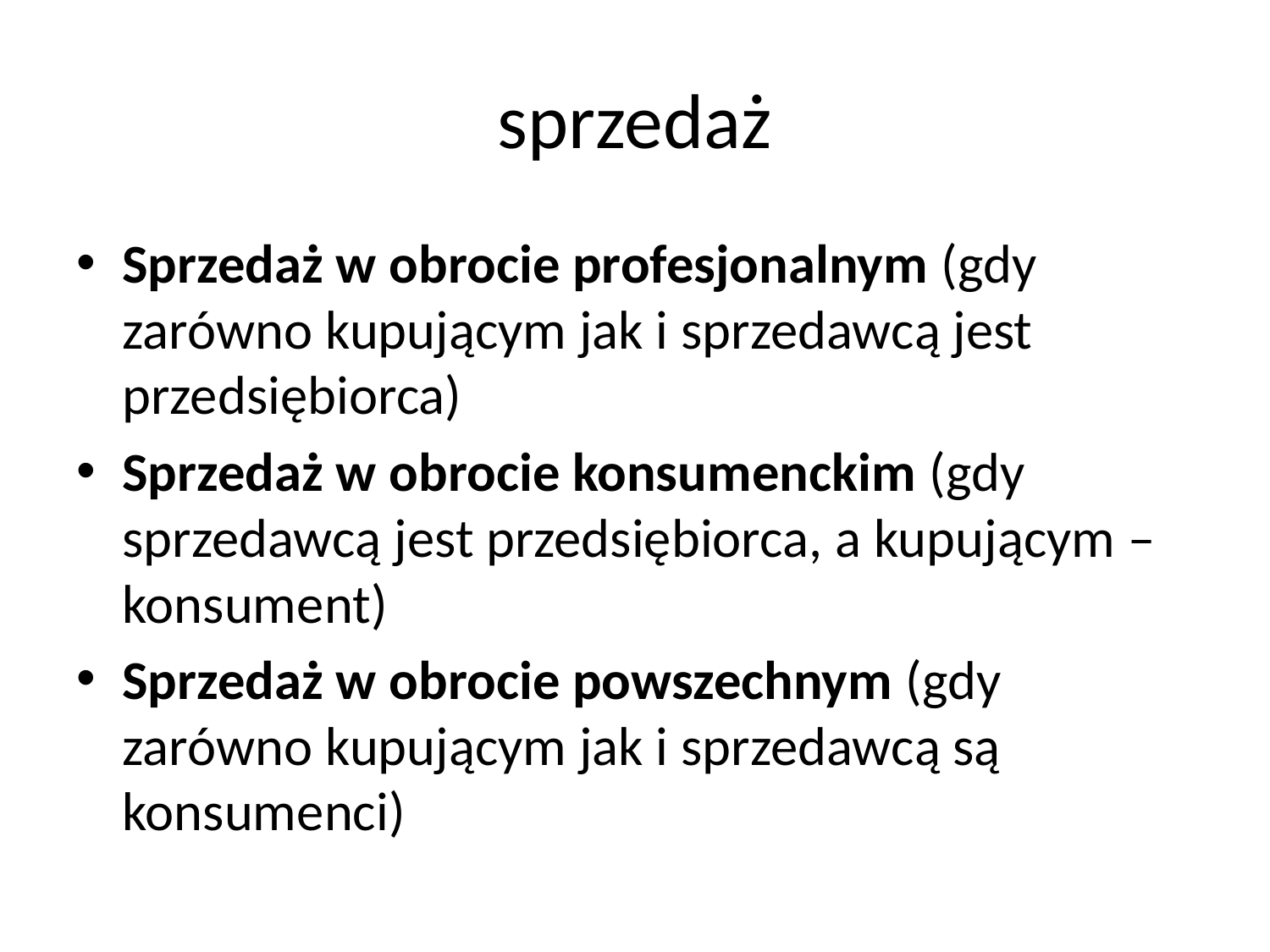

# sprzedaż
Sprzedaż w obrocie profesjonalnym (gdy zarówno kupującym jak i sprzedawcą jest przedsiębiorca)
Sprzedaż w obrocie konsumenckim (gdy sprzedawcą jest przedsiębiorca, a kupującym – konsument)
Sprzedaż w obrocie powszechnym (gdy zarówno kupującym jak i sprzedawcą są konsumenci)